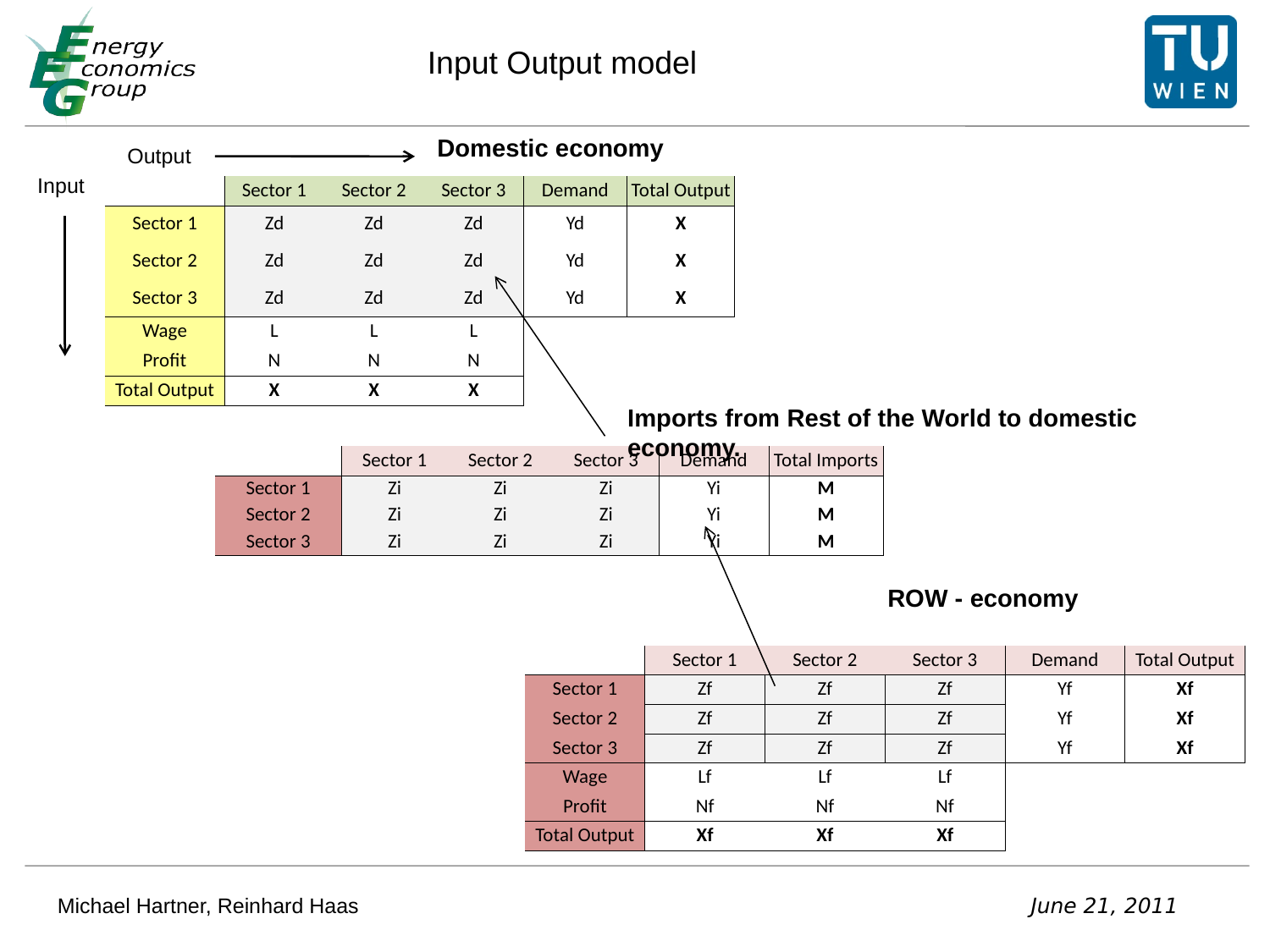

Input Output model
Domestic economy
Output
Input
|  | Sector 1 | Sector 2 | Sector 3 | Demand | Total Output |
| --- | --- | --- | --- | --- | --- |
| Sector 1 | Zd | Zd | Zd | Yd | X |
| Sector 2 | Zd | Zd | Zd | Yd | X |
| Sector 3 | Zd | Zd | Zd | Yd | X |
| Wage | L | L | L |  |  |
| Profit | N | N | N |  |  |
| Total Output | X | X | X |  |  |
Imports from Rest of the World to domestic economy.
|  | Sector 1 | Sector 2 | Sector 3 | Demand | Total Imports |
| --- | --- | --- | --- | --- | --- |
| Sector 1 | Zi | Zi | Zi | Yi | M |
| Sector 2 | Zi | Zi | Zi | Yi | M |
| Sector 3 | Zi | Zi | Zi | Yi | M |
ROW - economy
|  | Sector 1 | Sector 2 | Sector 3 | Demand | Total Output |
| --- | --- | --- | --- | --- | --- |
| Sector 1 | Zf | Zf | Zf | Yf | Xf |
| Sector 2 | Zf | Zf | Zf | Yf | Xf |
| Sector 3 | Zf | Zf | Zf | Yf | Xf |
| Wage | Lf | Lf | Lf |  |  |
| Profit | Nf | Nf | Nf |  |  |
| Total Output | Xf | Xf | Xf |  |  |